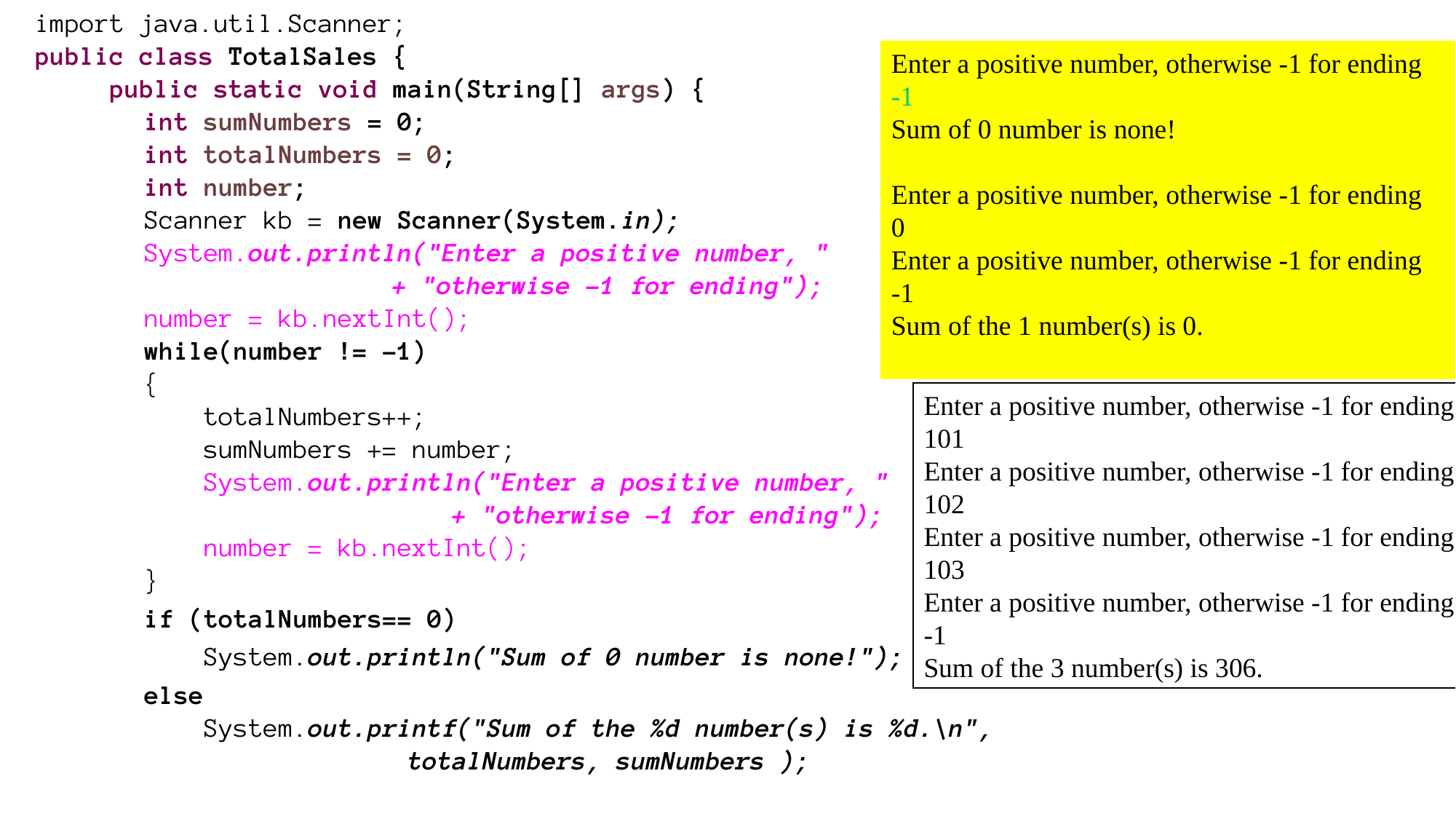

import java.util.Scanner;
public class TotalSales {
     public static void main(String[] args) {
	int sumNumbers = 0;
	int totalNumbers = 0;
	int number;
	Scanner kb = new Scanner(System.in);
	System.out.println("Enter a positive number, "
			  + "otherwise -1 for ending");
	number = kb.nextInt();
	while(number != -1)
	{
	    totalNumbers++;
	    sumNumbers += number;
	    System.out.println("Enter a positive number, "
			      + "otherwise -1 for ending");
	    number = kb.nextInt();
	}
	if (totalNumbers== 0)
	    System.out.println("Sum of 0 number is none!");
	else
      	    System.out.printf("Sum of the %d number(s) is %d.\n",
                         totalNumbers, sumNumbers );
Enter a positive number, otherwise -1 for ending
-1
Sum of 0 number is none!

Enter a positive number, otherwise -1 for ending
0
Enter a positive number, otherwise -1 for ending
-1
Sum of the 1 number(s) is 0.

Enter a positive number, otherwise -1 for ending
101
Enter a positive number, otherwise -1 for ending
102
Enter a positive number, otherwise -1 for ending
103
Enter a positive number, otherwise -1 for ending
-1
Sum of the 3 number(s) is 306.